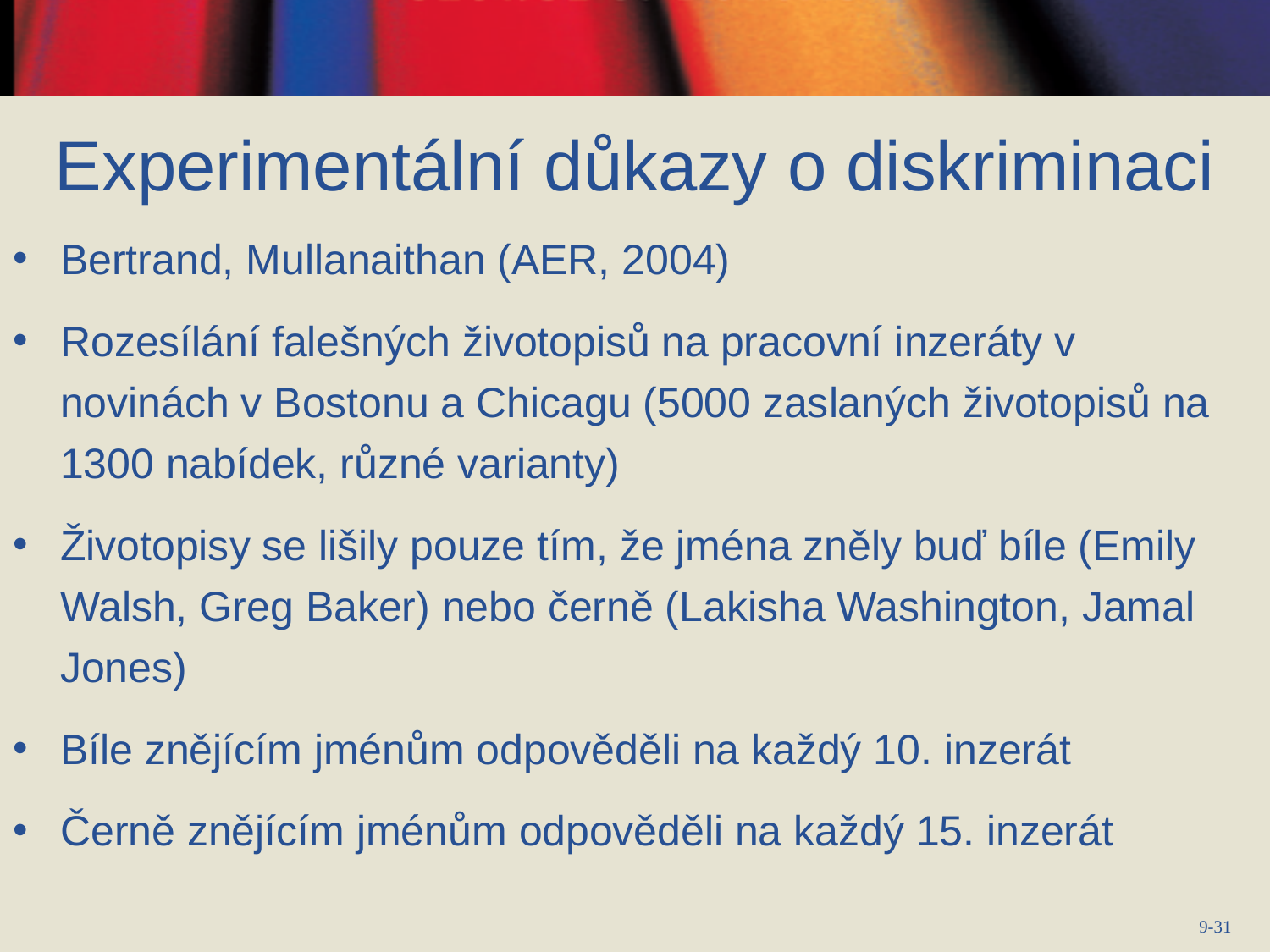

# Experimentální důkazy o diskriminaci
Bertrand, Mullanaithan (AER, 2004)
Rozesílání falešných životopisů na pracovní inzeráty v novinách v Bostonu a Chicagu (5000 zaslaných životopisů na 1300 nabídek, různé varianty)
Životopisy se lišily pouze tím, že jména zněly buď bíle (Emily Walsh, Greg Baker) nebo černě (Lakisha Washington, Jamal Jones)
Bíle znějícím jménům odpověděli na každý 10. inzerát
Černě znějícím jménům odpověděli na každý 15. inzerát